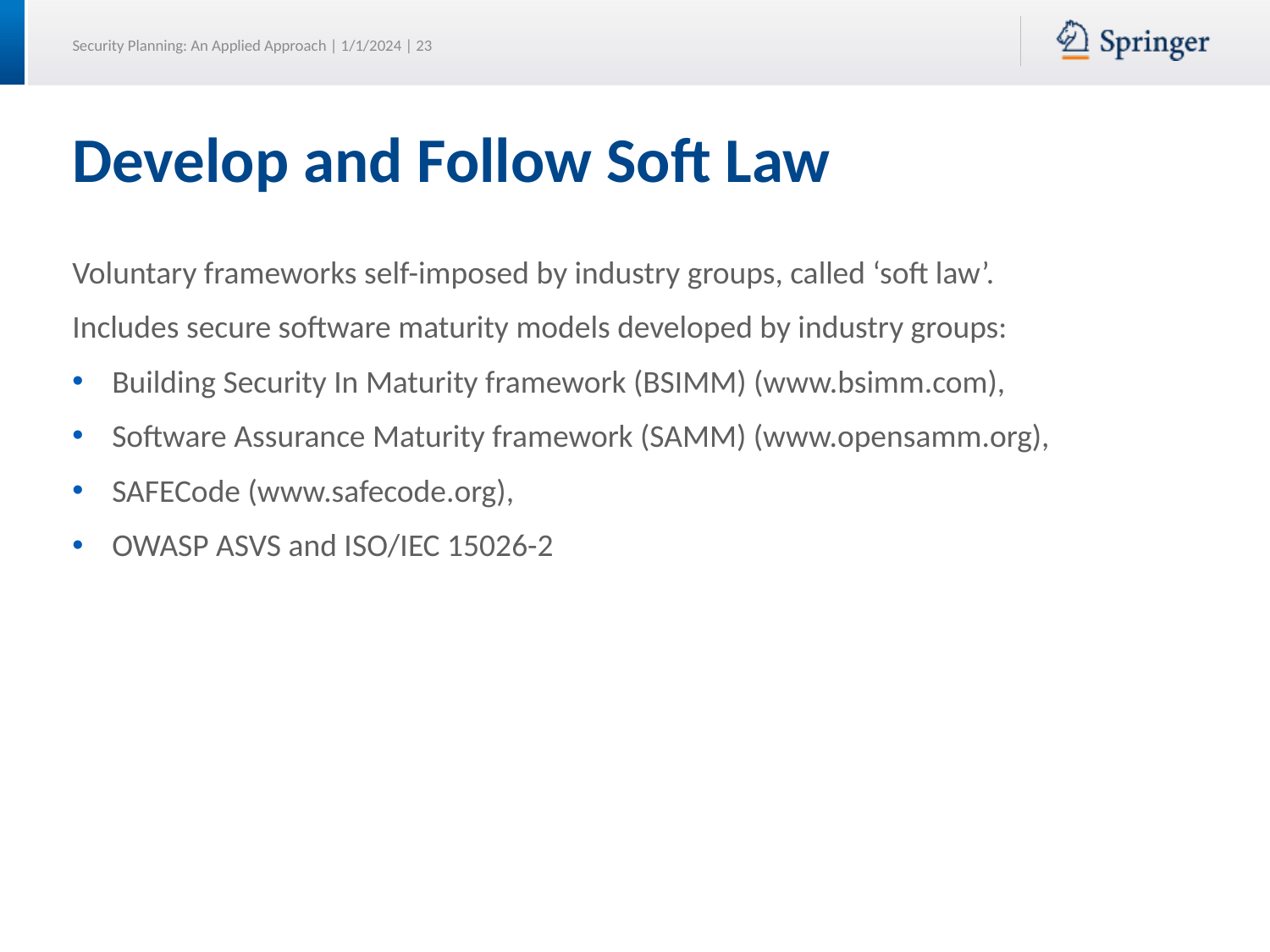

# Develop and Follow Soft Law
Voluntary frameworks self-imposed by industry groups, called ‘soft law’.
Includes secure software maturity models developed by industry groups:
Building Security In Maturity framework (BSIMM) (www.bsimm.com),
Software Assurance Maturity framework (SAMM) (www.opensamm.org),
SAFECode (www.safecode.org),
OWASP ASVS and ISO/IEC 15026-2